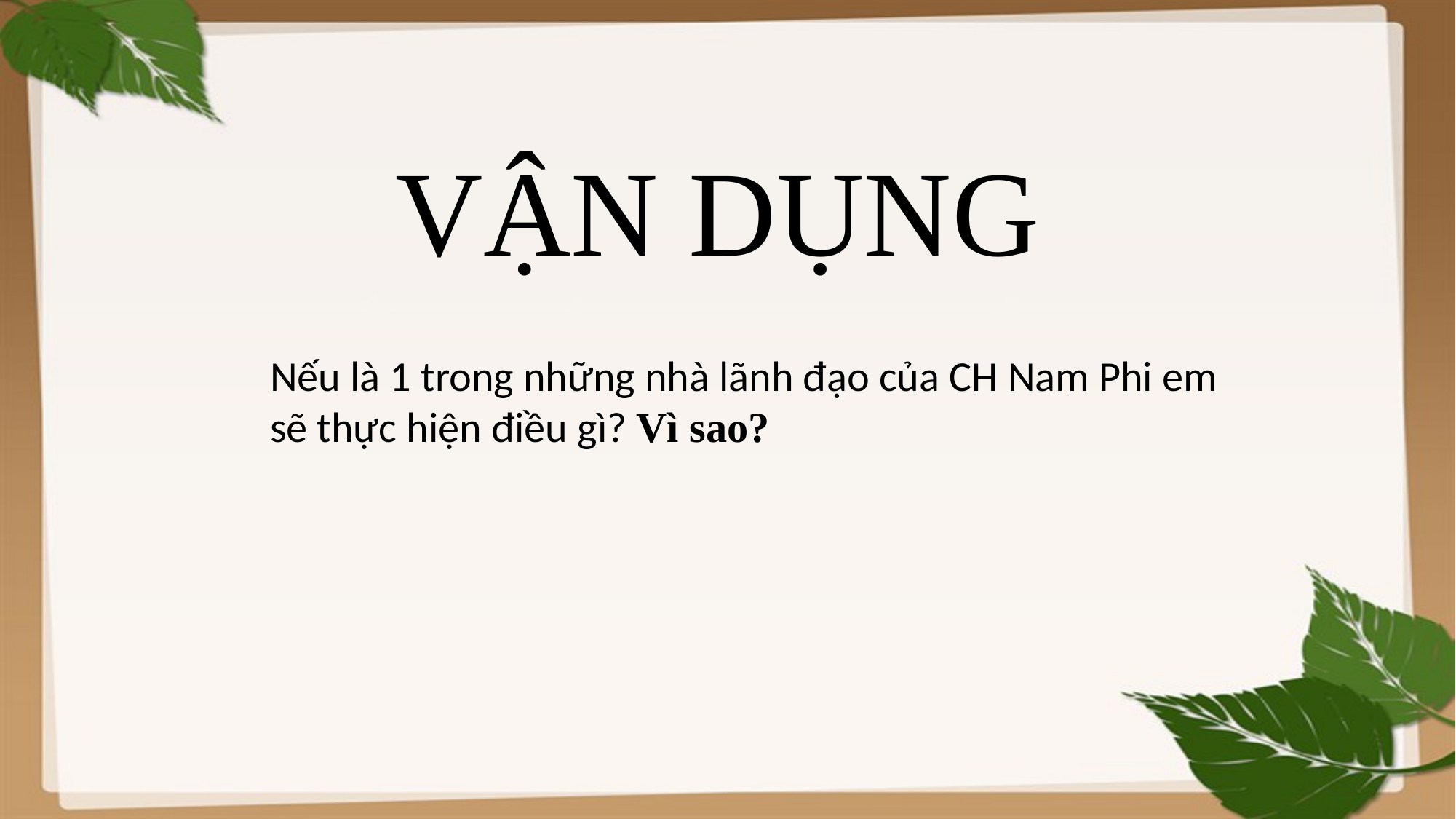

VẬN DỤNG
Nếu là 1 trong những nhà lãnh đạo của CH Nam Phi em sẽ thực hiện điều gì? Vì sao?